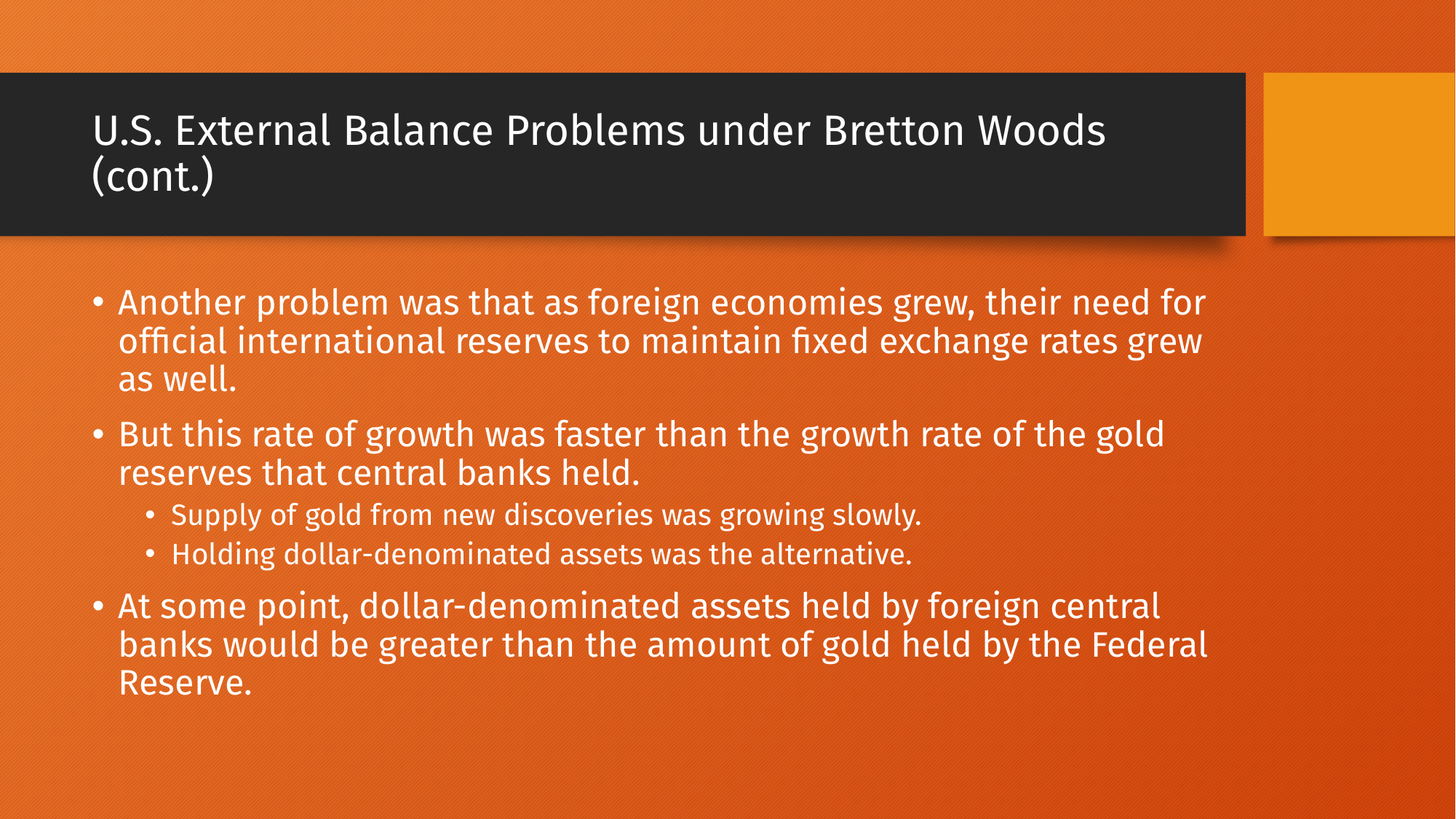

# U.S. External Balance Problems under Bretton Woods (cont.)
Another problem was that as foreign economies grew, their need for official international reserves to maintain fixed exchange rates grew as well.
But this rate of growth was faster than the growth rate of the gold reserves that central banks held.
Supply of gold from new discoveries was growing slowly.
Holding dollar-denominated assets was the alternative.
At some point, dollar-denominated assets held by foreign central banks would be greater than the amount of gold held by the Federal Reserve.